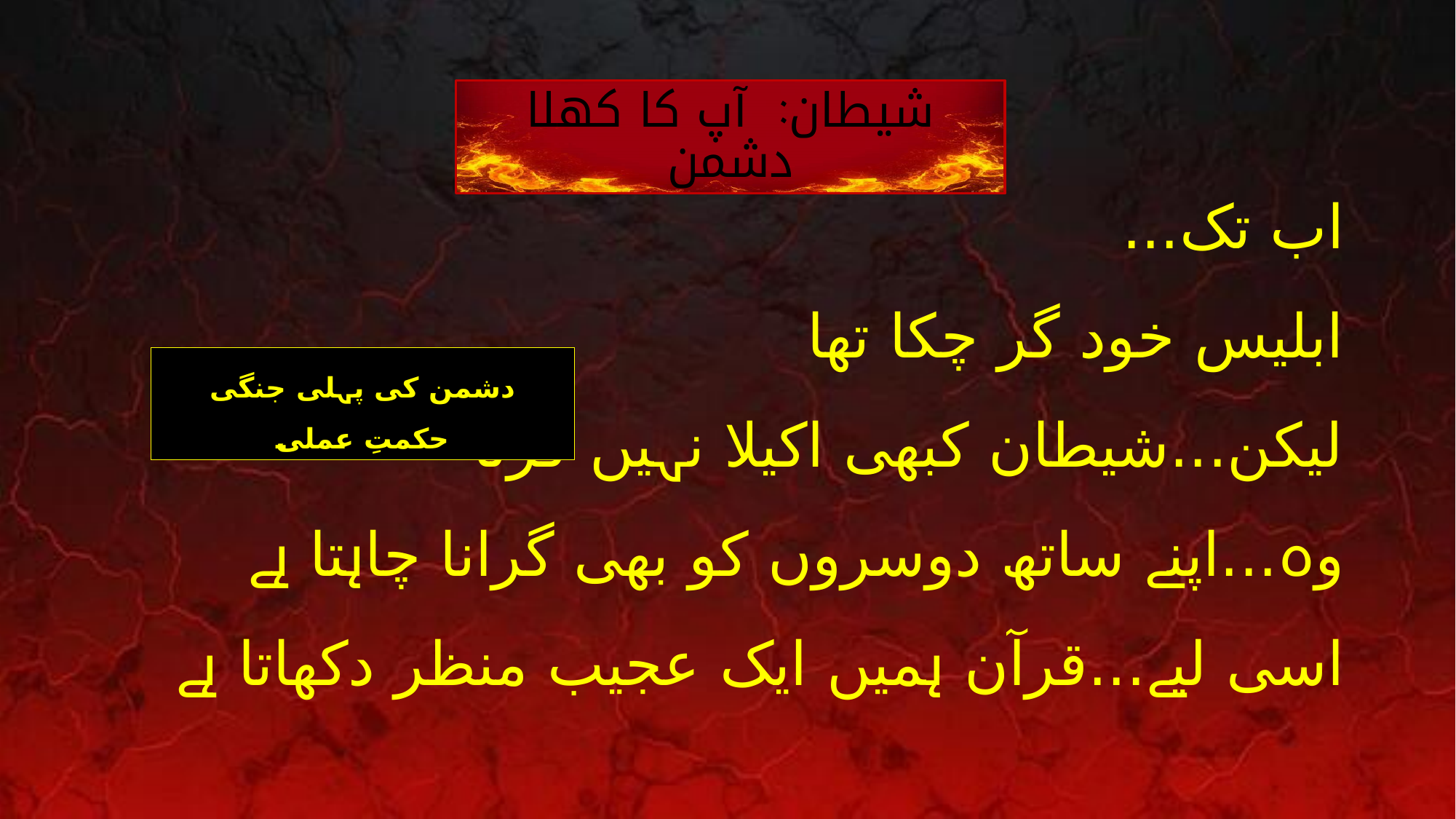

# اب تک... ابلیس خود گر چکا تھا لیکن...شیطان کبھی اکیلا نہیں گرتا وہ...اپنے ساتھ دوسروں کو بھی گرانا چاہتا ہے اسی لیے...قرآن ہمیں ایک عجیب منظر دکھاتا ہے
شیطان:  آپ کا کھلا دشمن
دشمن کی پہلی جنگی حکمتِ عملی